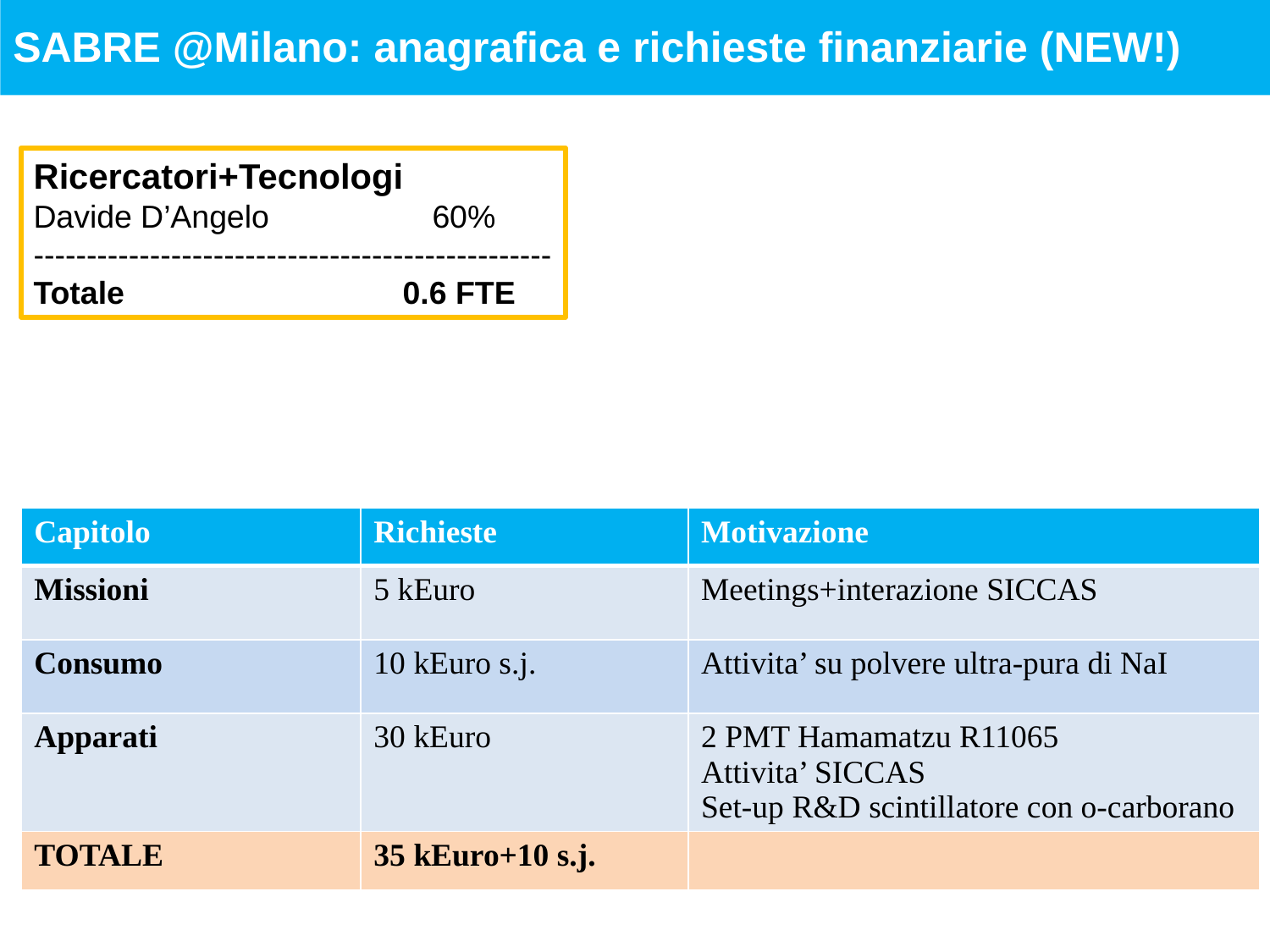

SABRE @Milano: anagrafica e richieste finanziarie (NEW!)
Ricercatori+Tecnologi
Davide D’Angelo		  60%
-------------------------------------------------
Totale 		             0.6 FTE
| Capitolo | Richieste | Motivazione |
| --- | --- | --- |
| Missioni | 5 kEuro | Meetings+interazione SICCAS |
| Consumo | 10 kEuro s.j. | Attivita’ su polvere ultra-pura di NaI |
| Apparati | 30 kEuro | 2 PMT Hamamatzu R11065 Attivita’ SICCAS Set-up R&D scintillatore con o-carborano |
| TOTALE | 35 kEuro+10 s.j. |  |